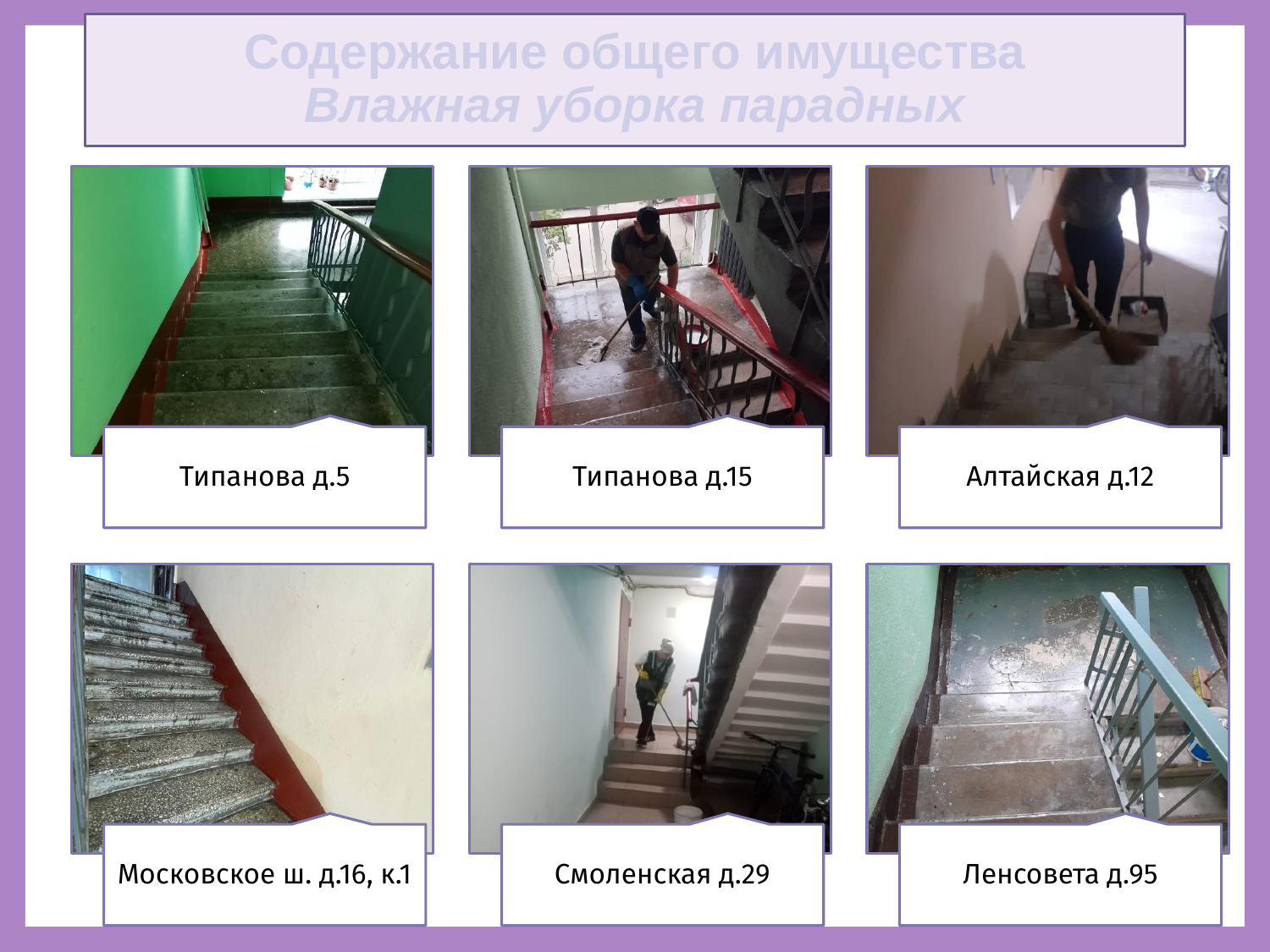

# Содержание общего имущества Влажная уборка парадных
Типанова д.5
Типанова д.15
Алтайская д.12
Московское ш. д.16, к.1
Смоленская д.29
Ленсовета д.95